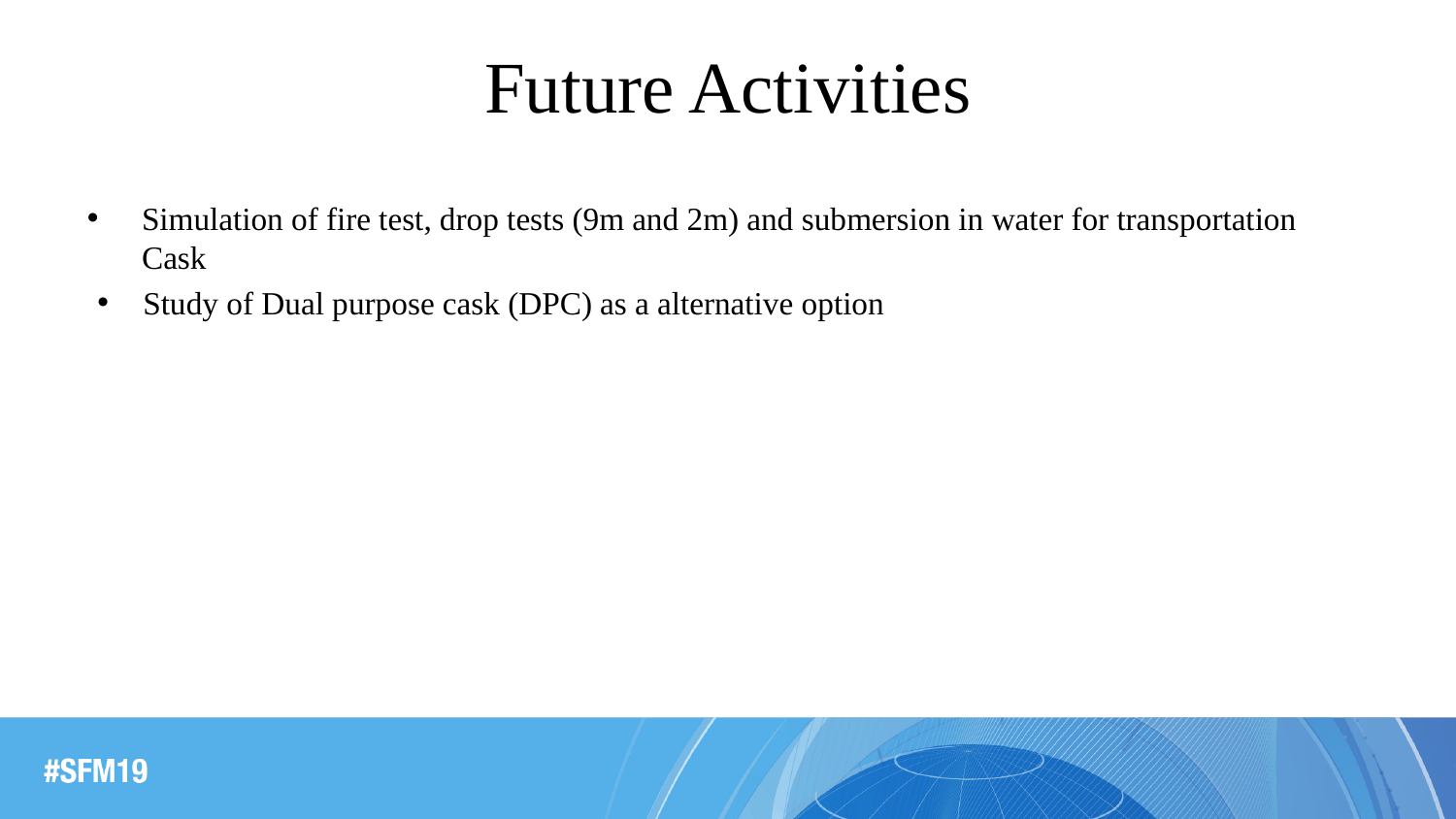

# Future Activities
Simulation of fire test, drop tests (9m and 2m) and submersion in water for transportation Cask
Study of Dual purpose cask (DPC) as a alternative option